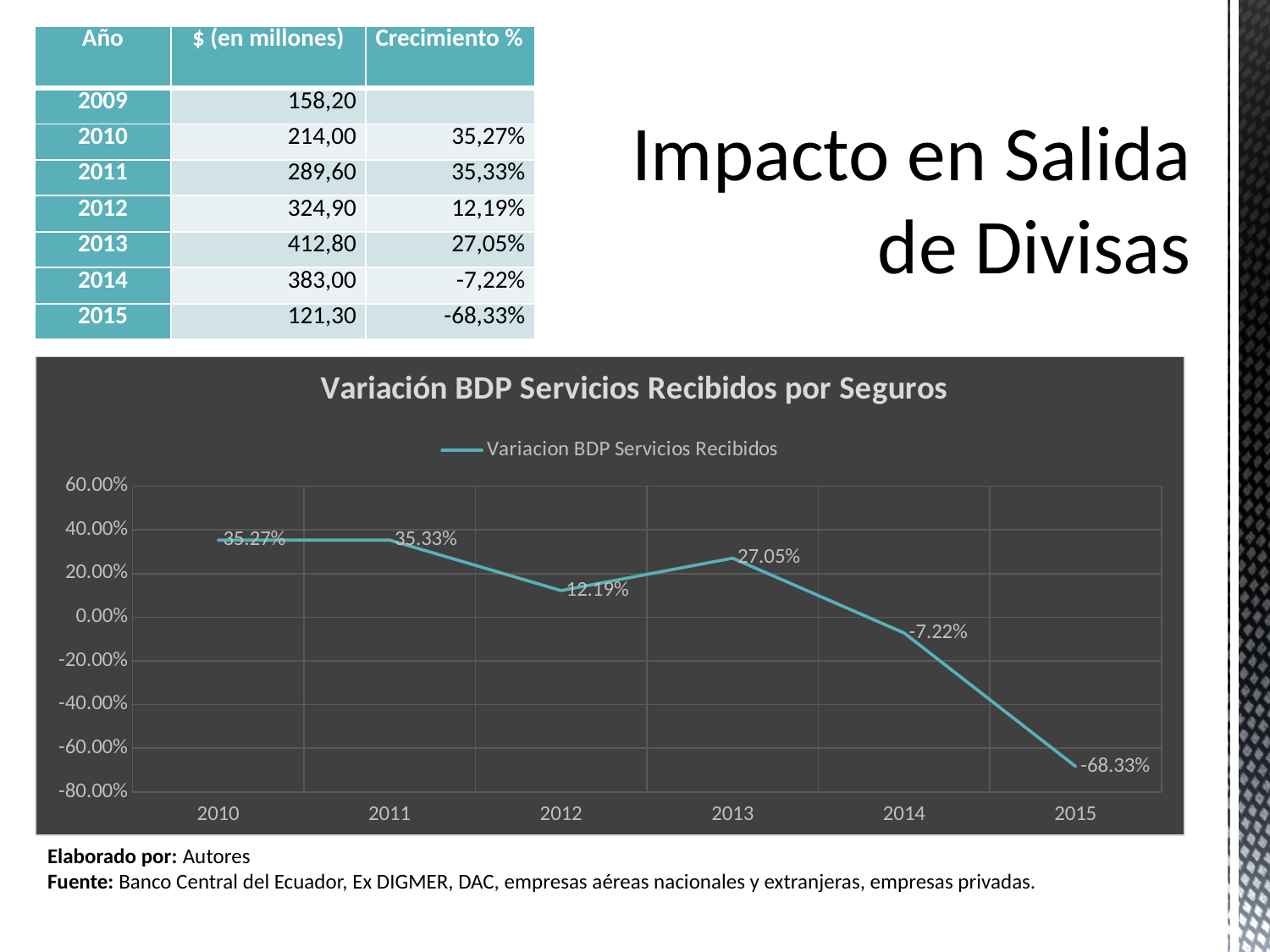

| Año | $ (en millones) | Crecimiento % |
| --- | --- | --- |
| 2009 | 158,20 |  |
| 2010 | 214,00 | 35,27% |
| 2011 | 289,60 | 35,33% |
| 2012 | 324,90 | 12,19% |
| 2013 | 412,80 | 27,05% |
| 2014 | 383,00 | -7,22% |
| 2015 | 121,30 | -68,33% |
# Impacto en Salida de Divisas

### Chart: Variación BDP Servicios Recibidos por Seguros

| Category |  |
|---|---|
| 2010 | 0.3527 |
| 2011 | 0.3533 |
| 2012 | 0.1219 |
| 2013 | 0.2705 |
| 2014 | -0.0722 |
| 2015 | -0.6833 |
Elaborado por: Autores
Fuente: Banco Central del Ecuador, Ex DIGMER, DAC, empresas aéreas nacionales y extranjeras, empresas privadas.